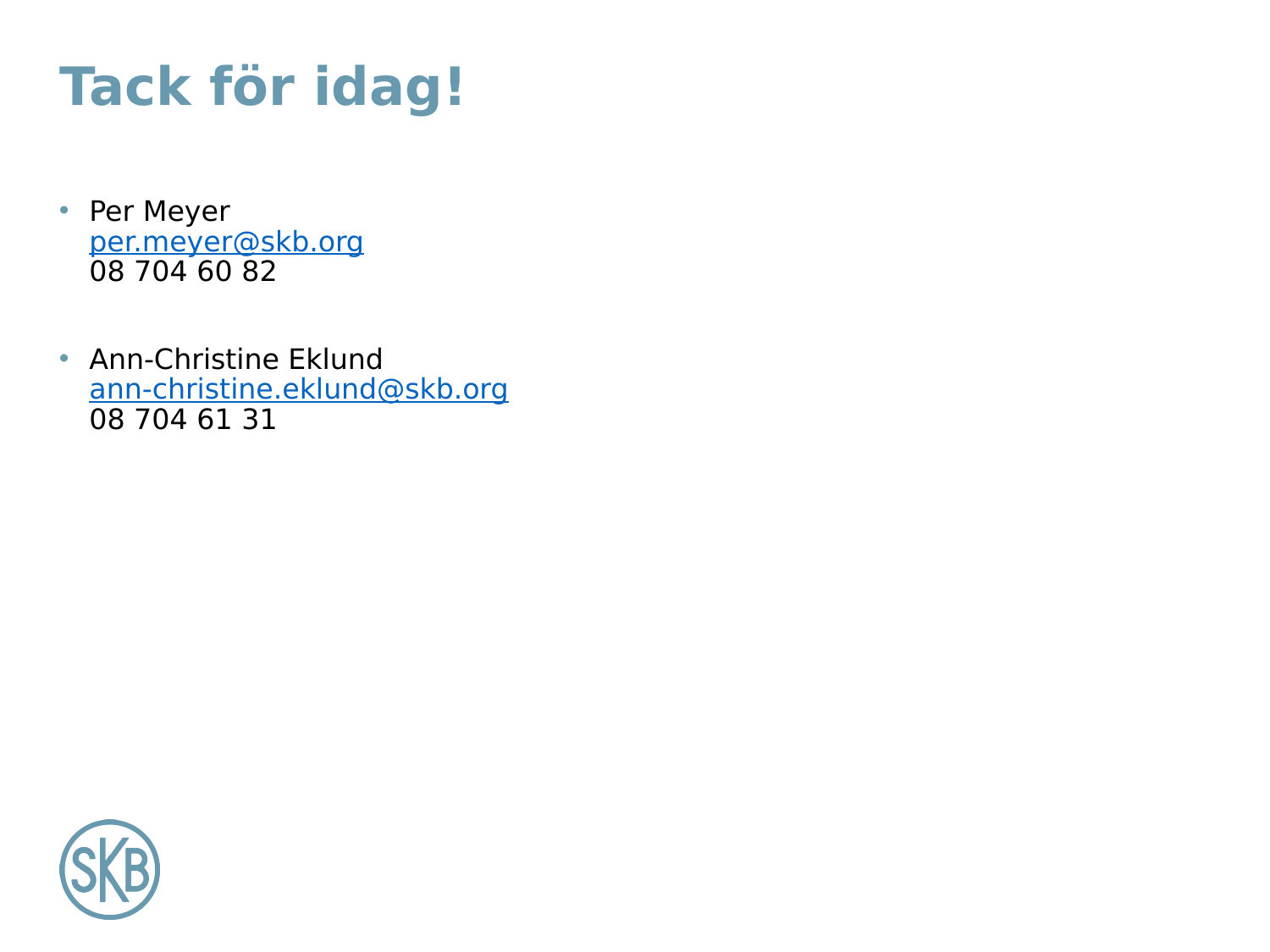

# Tack för idag!
Per Meyer
per.meyer@skb.org
08 704 60 82

Ann-Christine Eklund
ann-christine.eklund@skb.org
08 704 61 31